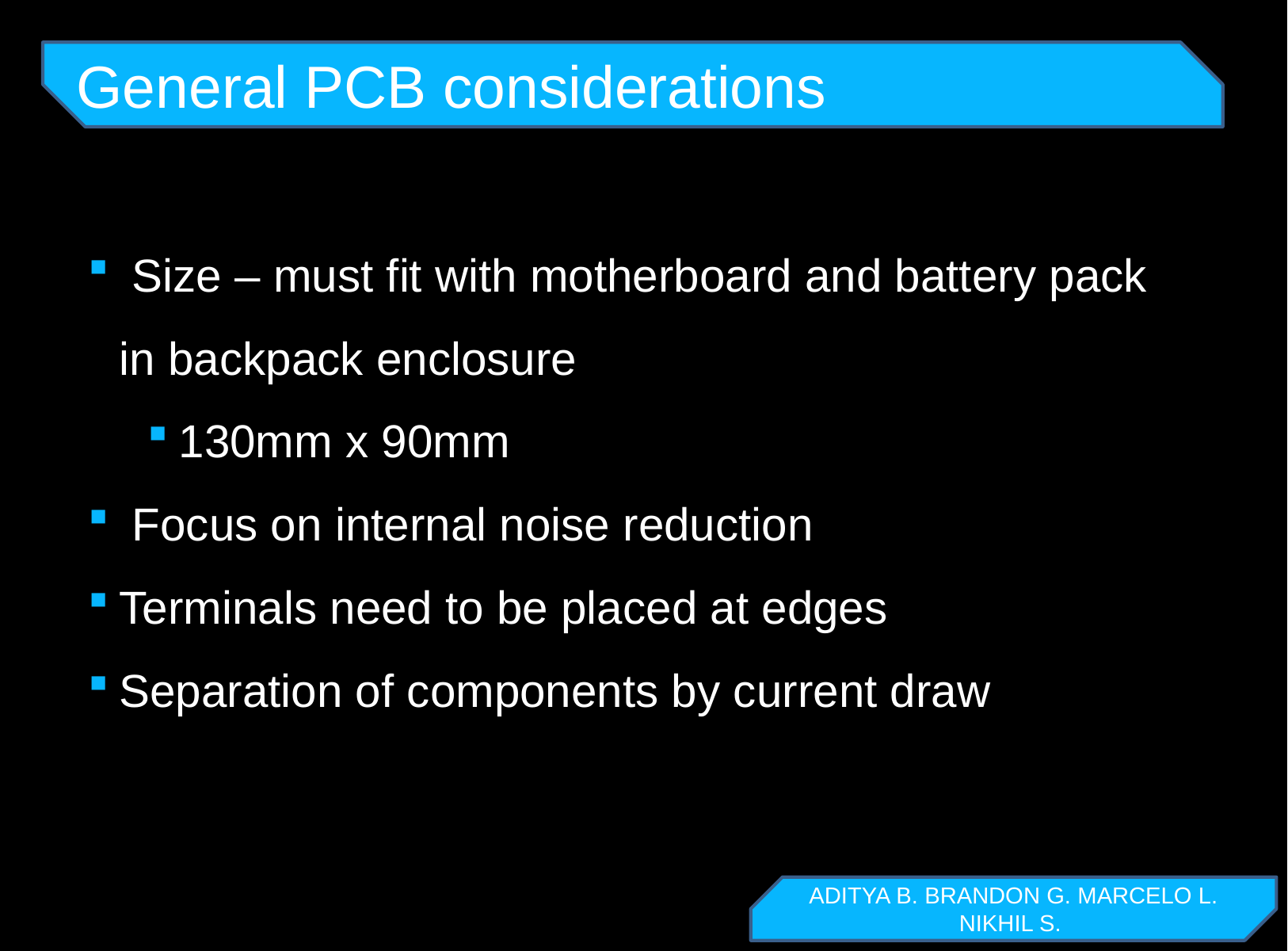

General PCB considerations
 Size – must fit with motherboard and battery pack in backpack enclosure
130mm x 90mm
 Focus on internal noise reduction
Terminals need to be placed at edges
Separation of components by current draw

ADITYA B. BRANDON G. MARCELO L. NIKHIL S.